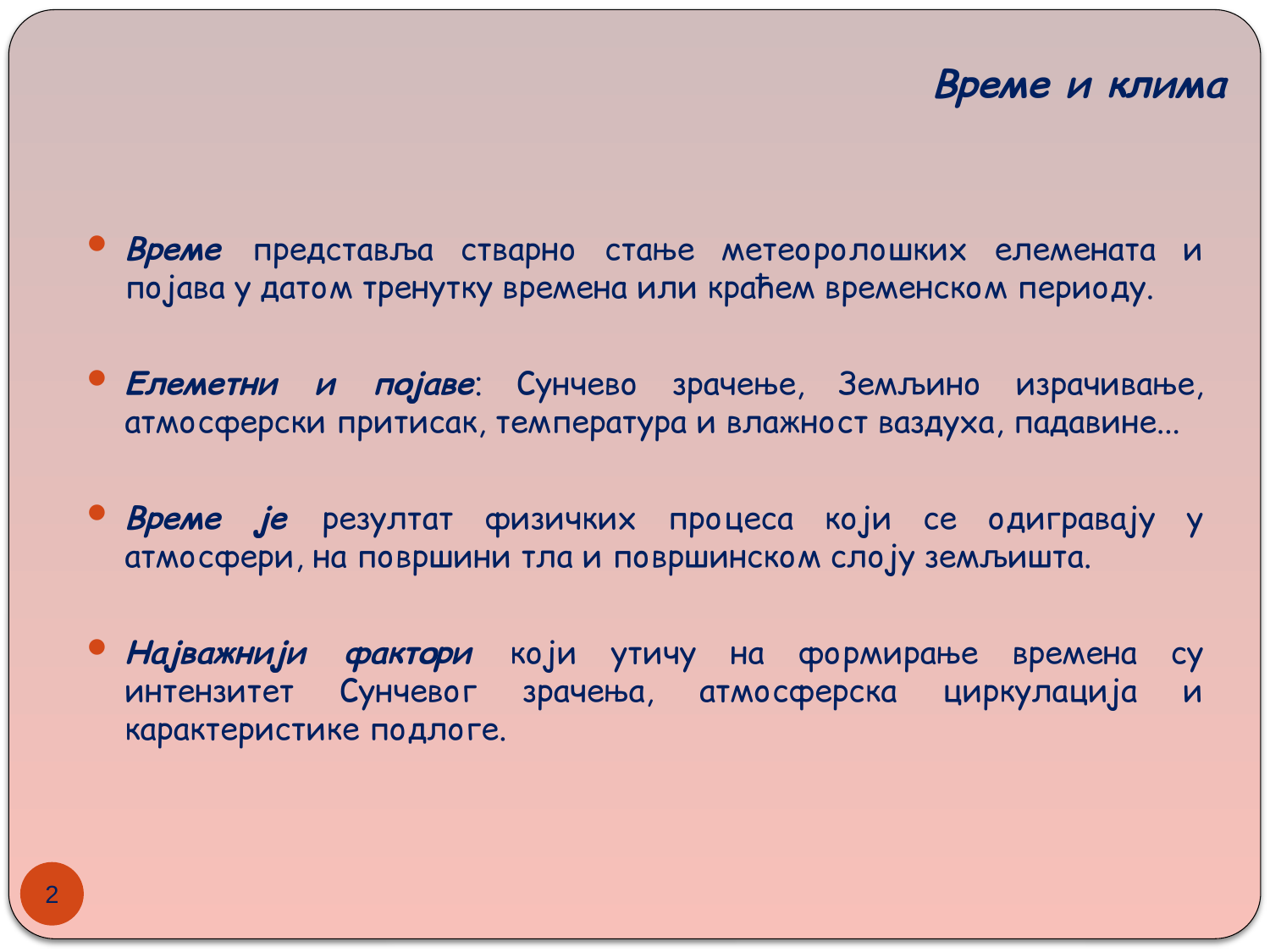

Време и клима
Време представља стварно стање метеоролошких елемената и појава у датом тренутку времена или краћем временском периоду.

Елеметни и појаве: Сунчево зрачење, Земљино израчивање, атмосферски притисак, температура и влажност ваздуха, падавине...

Време је резултат физичких процеса који се одигравају у атмосфери, на површини тла и површинском слоју земљишта.

Најважнији фактори који утичу на формирање времена су интензитет Сунчевог зрачења, атмосферска циркулација и карактеристике подлоге.
2